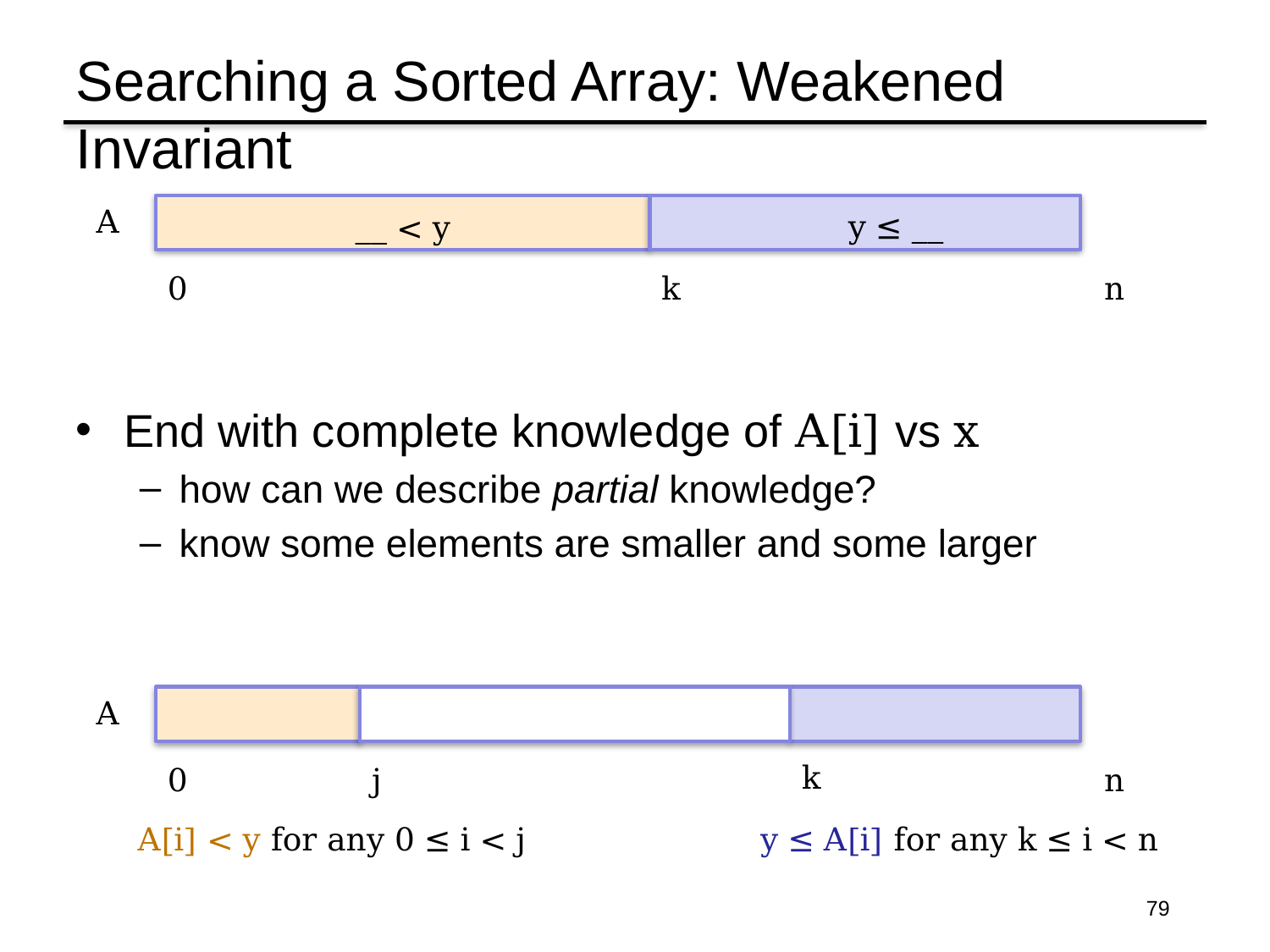

# Searching a Sorted Array: Weakened Invariant
A

y ≤ __
__ < y
0
k
n

End with complete knowledge of A[i] vs x
how can we describe partial knowledge?
know some elements are smaller and some larger

A

k
0
j
n
A[i] < y for any 0 ≤ i < j
y ≤ A[i] for any k ≤ i < n
79